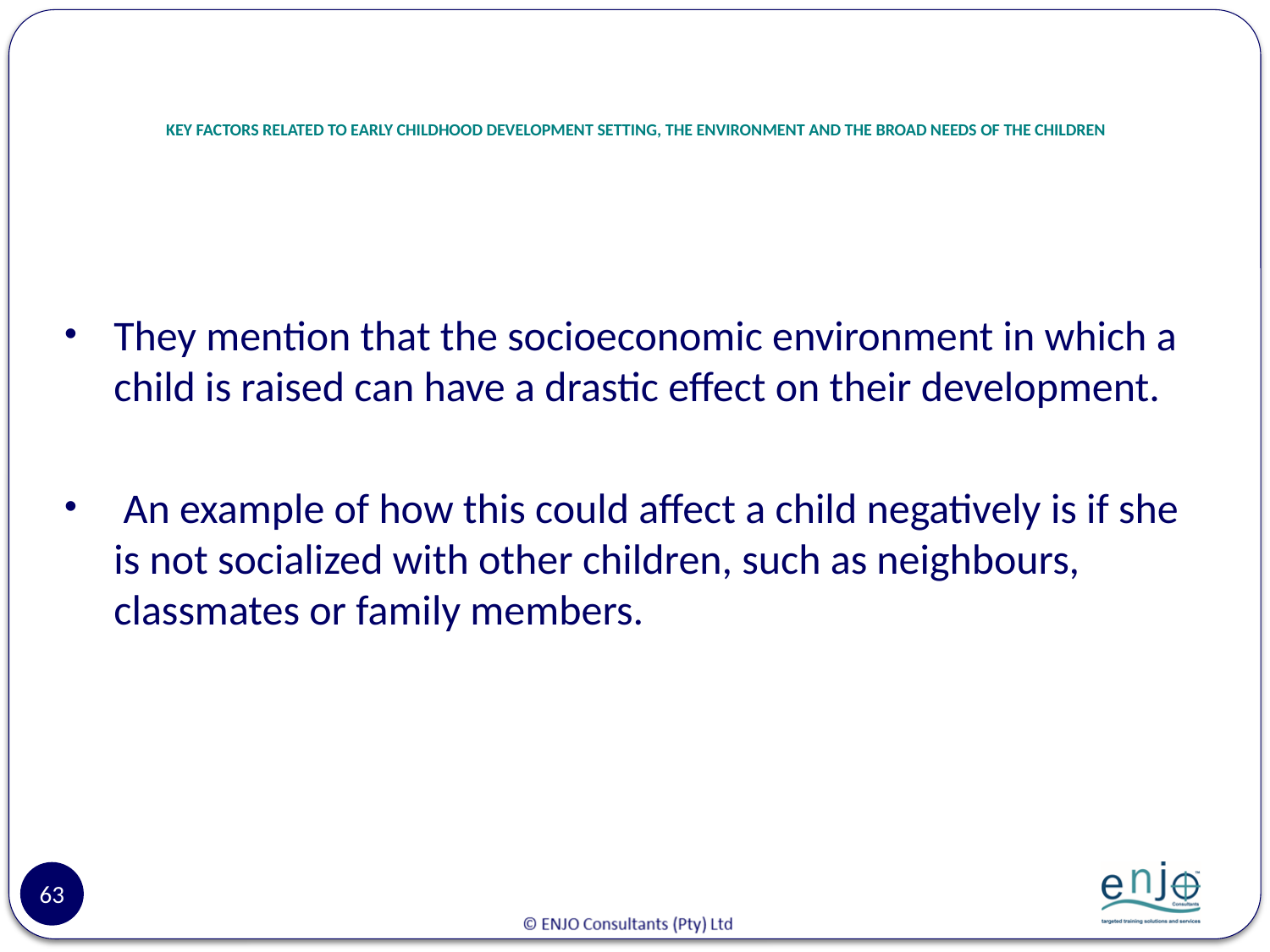

# KEY FACTORS RELATED TO EARLY CHILDHOOD DEVELOPMENT SETTING, THE ENVIRONMENT AND THE BROAD NEEDS OF THE CHILDREN
They mention that the socioeconomic environment in which a child is raised can have a drastic effect on their development.

 An example of how this could affect a child negatively is if she is not socialized with other children, such as neighbours, classmates or family members.

63